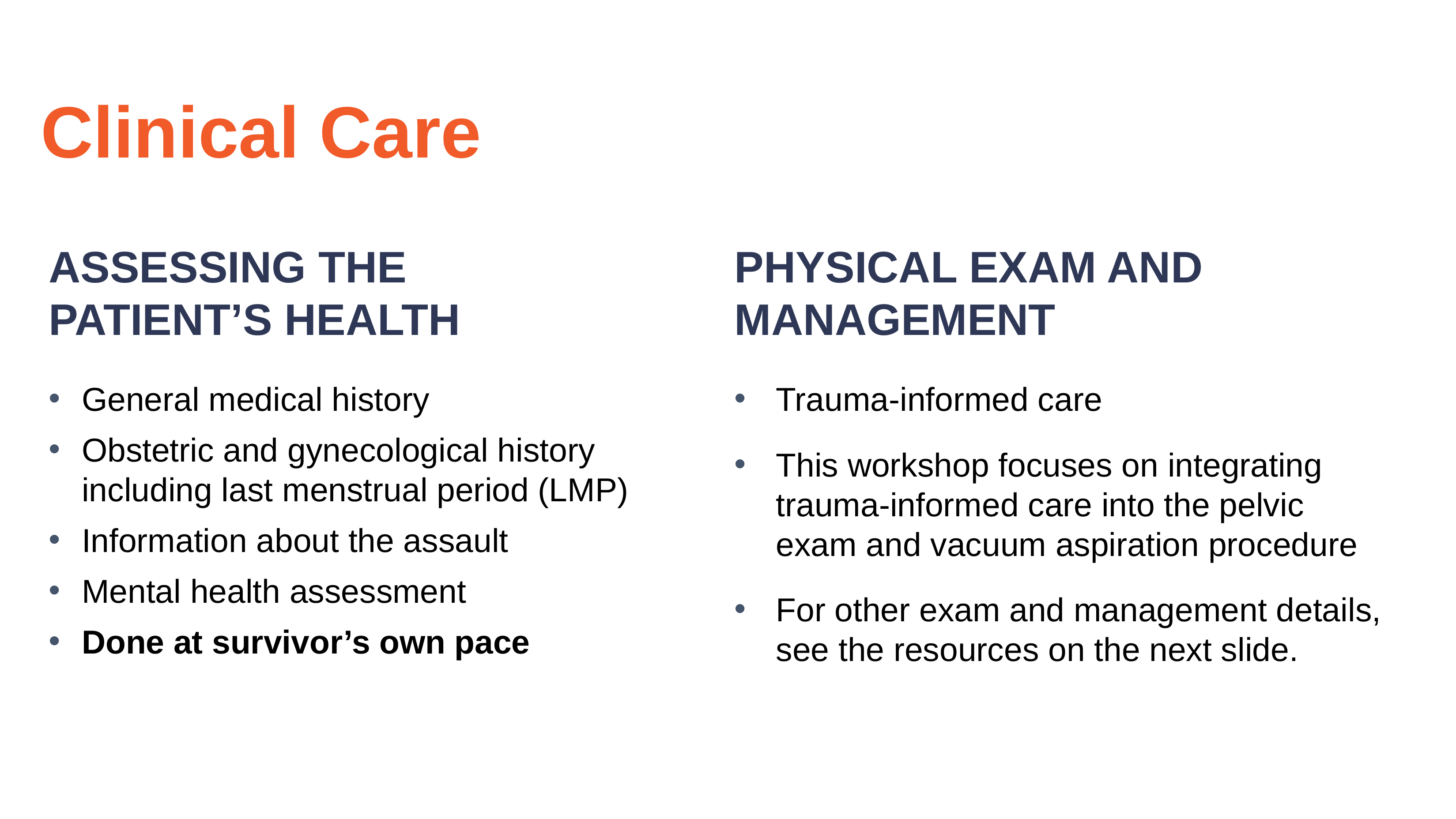

# Clinical Care
ASSESSING THE PATIENT’S HEALTH
PHYSICAL EXAM AND MANAGEMENT
General medical history
Obstetric and gynecological history including last menstrual period (LMP)
Information about the assault
Mental health assessment
Done at survivor’s own pace
Trauma-informed care
This workshop focuses on integrating trauma-informed care into the pelvic exam and vacuum aspiration procedure
For other exam and management details, see the resources on the next slide.